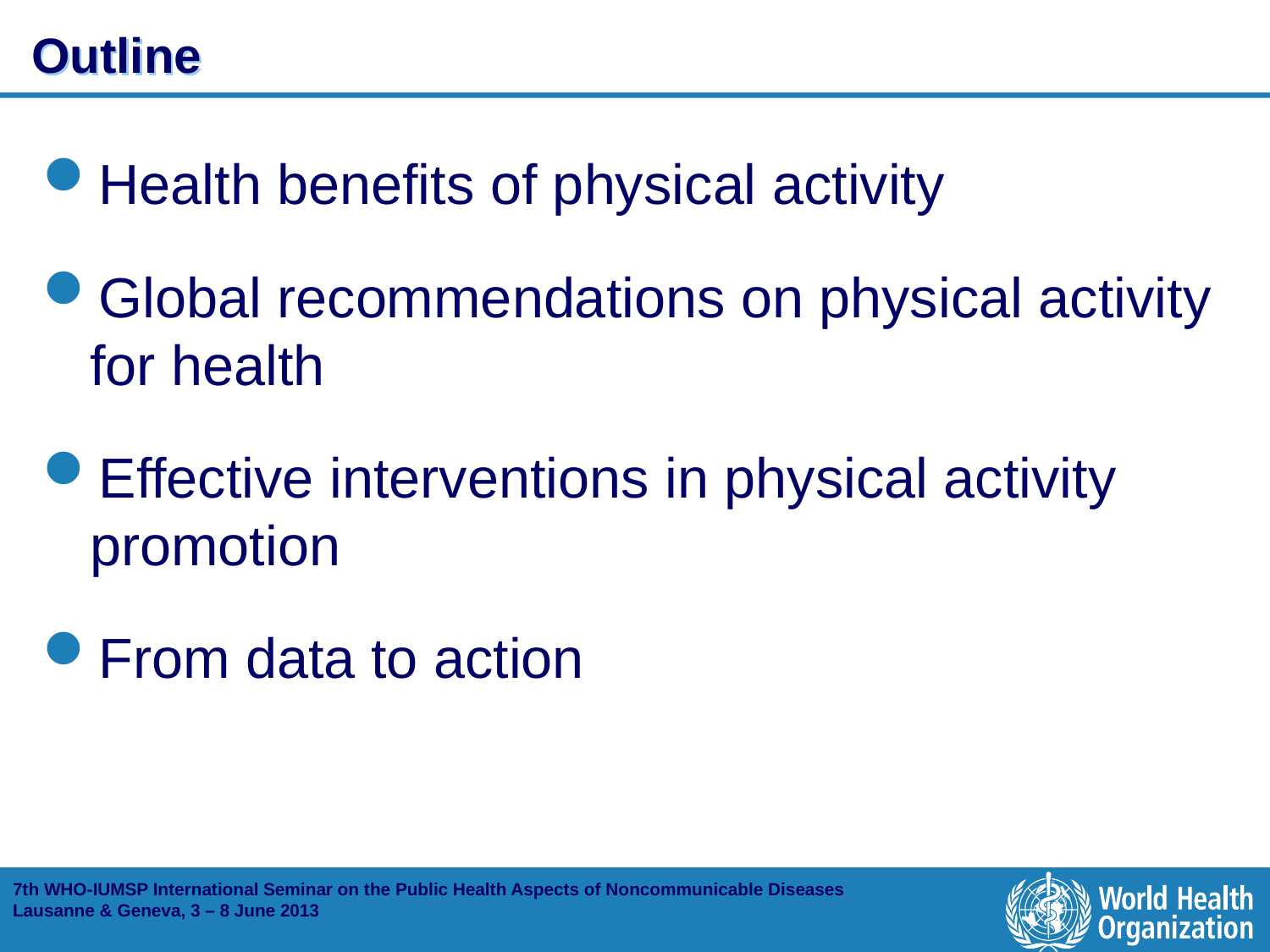

# Outline
Health benefits of physical activity
Global recommendations on physical activity for health
Effective interventions in physical activity promotion
From data to action